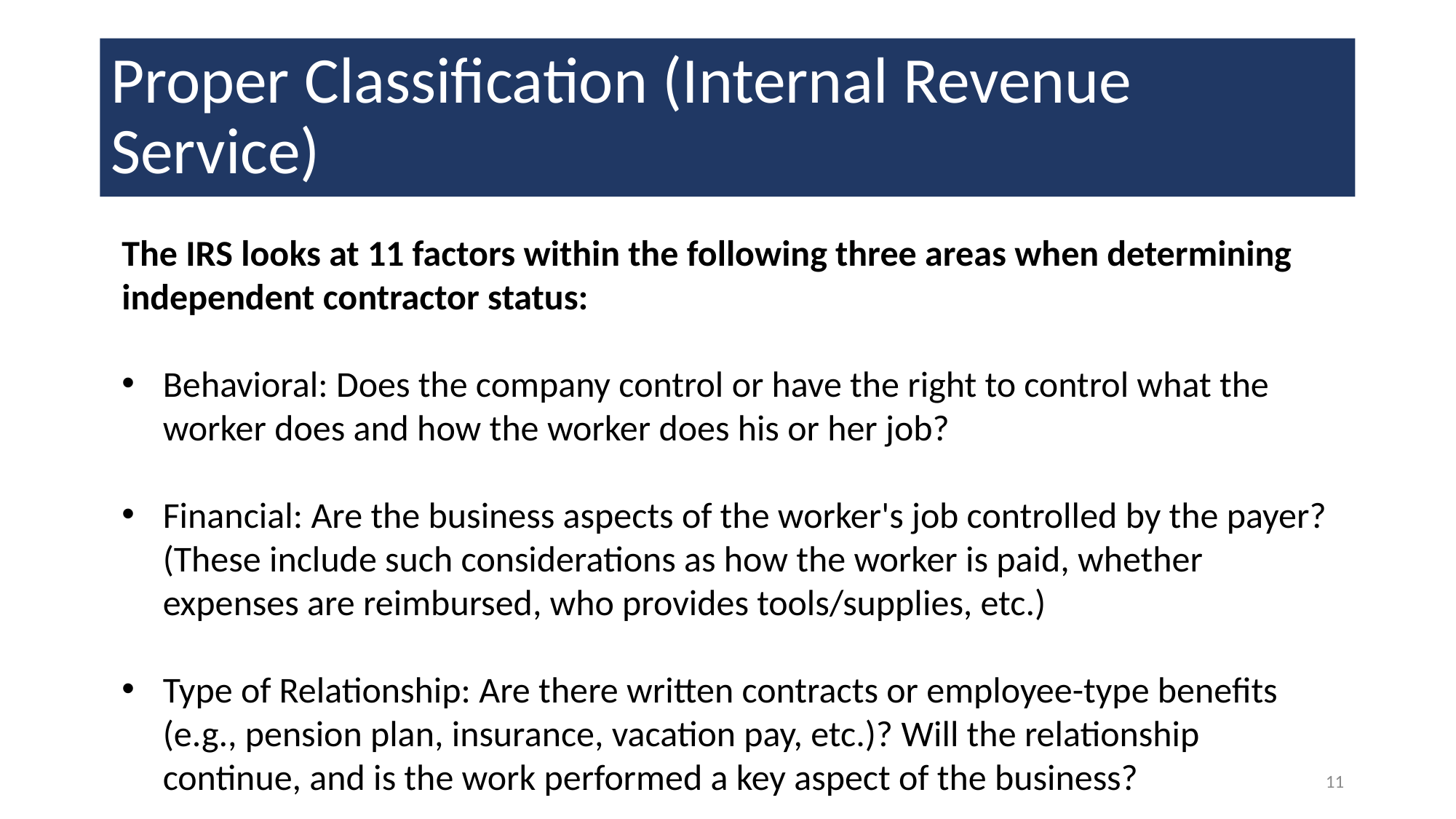

# Proper Classification (Internal Revenue Service)

The IRS looks at 11 factors within the following three areas when determining independent contractor status:

Behavioral: Does the company control or have the right to control what the worker does and how the worker does his or her job?

Financial: Are the business aspects of the worker's job controlled by the payer? (These include such considerations as how the worker is paid, whether expenses are reimbursed, who provides tools/supplies, etc.)

Type of Relationship: Are there written contracts or employee-type benefits (e.g., pension plan, insurance, vacation pay, etc.)? Will the relationship continue, and is the work performed a key aspect of the business?

11